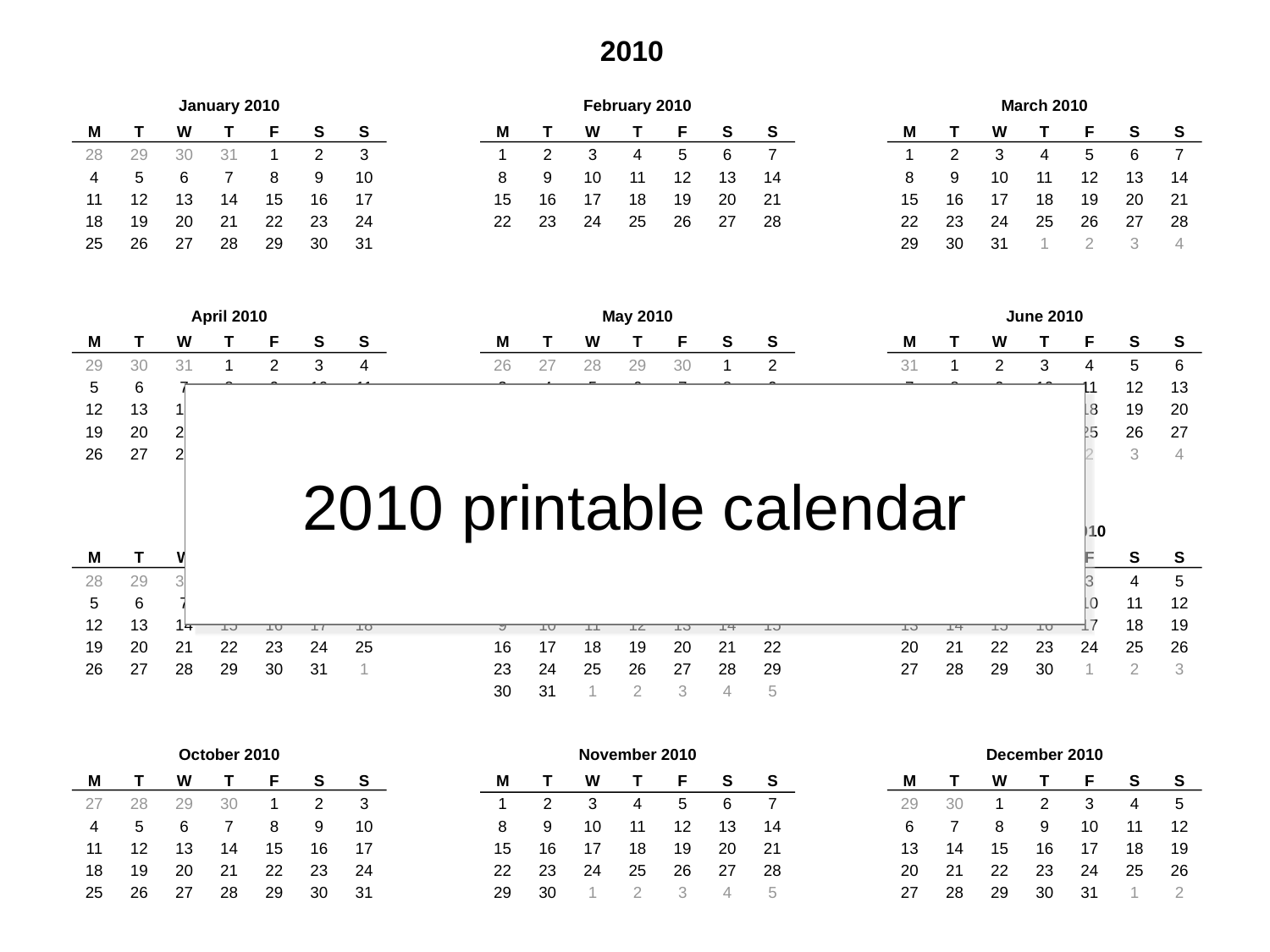

2010

January 2010
February 2010
March 2010

M
T
W
T
F
S
S
M
T
W
T
F
S
S
M
T
W
T
F
S
S

28
29
30
31
1
2
3
1
2
3
4
5
6
7
1
2
3
4
5
6
7
4
5
6
7
8
9
10
8
9
10
11
12
13
14
8
9
10
11
12
13
14
11
12
13
14
15
16
17
15
16
17
18
19
20
21
15
16
17
18
19
20
21
18
19
20
21
22
23
24
22
23
24
25
26
27
28
22
23
24
25
26
27
28
25
26
27
28
29
30
31

29
30
31
1
2
3
4
April 2010
May 2010
June 2010
M
T
W
T
F
S
S
M
T
W
T
F
S
S
M
T
W
T
F
S
S

29
30
31
1
2
3
4
26
27
28
29
30
1
2
31
1
2
3
4
5
6
5
6
7
8
9
10
11
3
4
5
6
7
8
9
7
8
9
10
11
12
13
2010 printable calendar
12
13
14
15
16
17
18
10
11
12
13
14
15
16
14
15
16
17
18
19
20
19
20
21
22
23
24
25
17
18
19
20
21
22
23
21
22
23
24
25
26
27
26
27
28
29
30
1
2
24
25
26
27
28
29
30
28
29
30
1
2
3
4
31
1
2
3
4
5
6
July 2010
August 2010
September 2010
M
T
W
T
F
S
S
M
T
W
T
F
S
S
M
T
W
T
F
S
S

28
29
30
1
2
3
4
26
27
28
29
30
31
1
30
31
1
2
3
4
5

5
6
7
8
9
10
11
2
3
4
5
6
7
8
6
7
8
9
10
11
12
12
13
14
15
16
17
18
9
10
11
12
13
14
15
13
14
15
16
17
18
19
19
20
21
22
23
24
25
16
17
18
19
20
21
22
20
21
22
23
24
25
26
26
27
28
29
30
31
1
23
24
25
26
27
28
29
27
28
29
30
1
2
3
30
31
1
2
3
4
5
October 2010
November 2010
December 2010
M
T
W
T
F
S
S
M
T
W
T
F
S
S
M
T
W
T
F
S
S

27
28
29
30
1
2
3
1
2
3
4
5
6
7
29
30
1
2
3
4
5

4
5
6
7
8
9
10
8
9
10
11
12
13
14
6
7
8
9
10
11
12
11
12
13
14
15
16
17
15
16
17
18
19
20
21
13
14
15
16
17
18
19
18
19
20
21
22
23
24
22
23
24
25
26
27
28
20
21
22
23
24
25
26
25
26
27
28
29
30
31
29
30
1
2
3
4
5
27
28
29
30
31
1
2